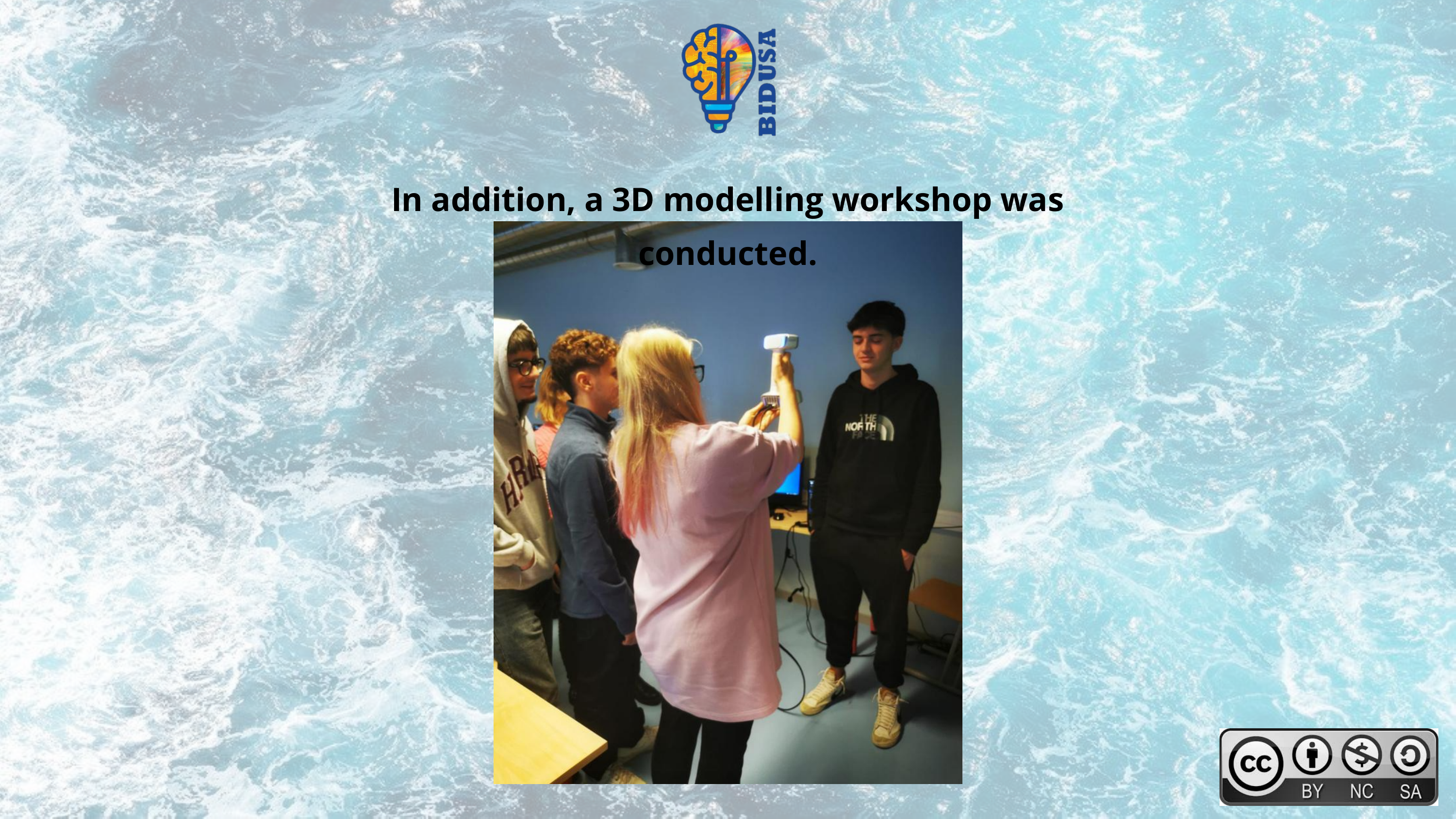

In addition, a 3D modelling workshop was conducted.